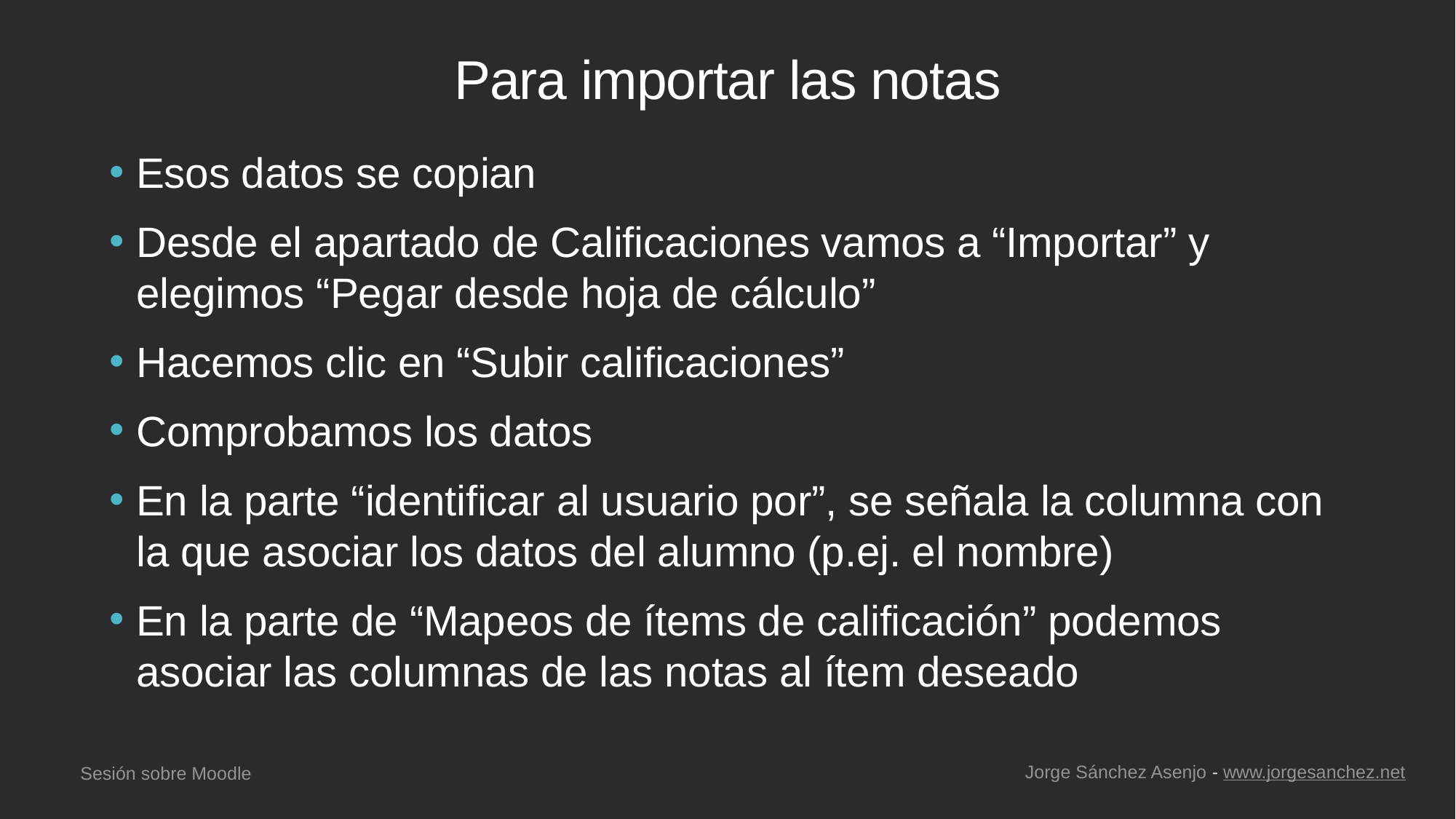

# Para importar las notas
Esos datos se copian
Desde el apartado de Calificaciones vamos a “Importar” y elegimos “Pegar desde hoja de cálculo”
Hacemos clic en “Subir calificaciones”
Comprobamos los datos
En la parte “identificar al usuario por”, se señala la columna con la que asociar los datos del alumno (p.ej. el nombre)
En la parte de “Mapeos de ítems de calificación” podemos asociar las columnas de las notas al ítem deseado